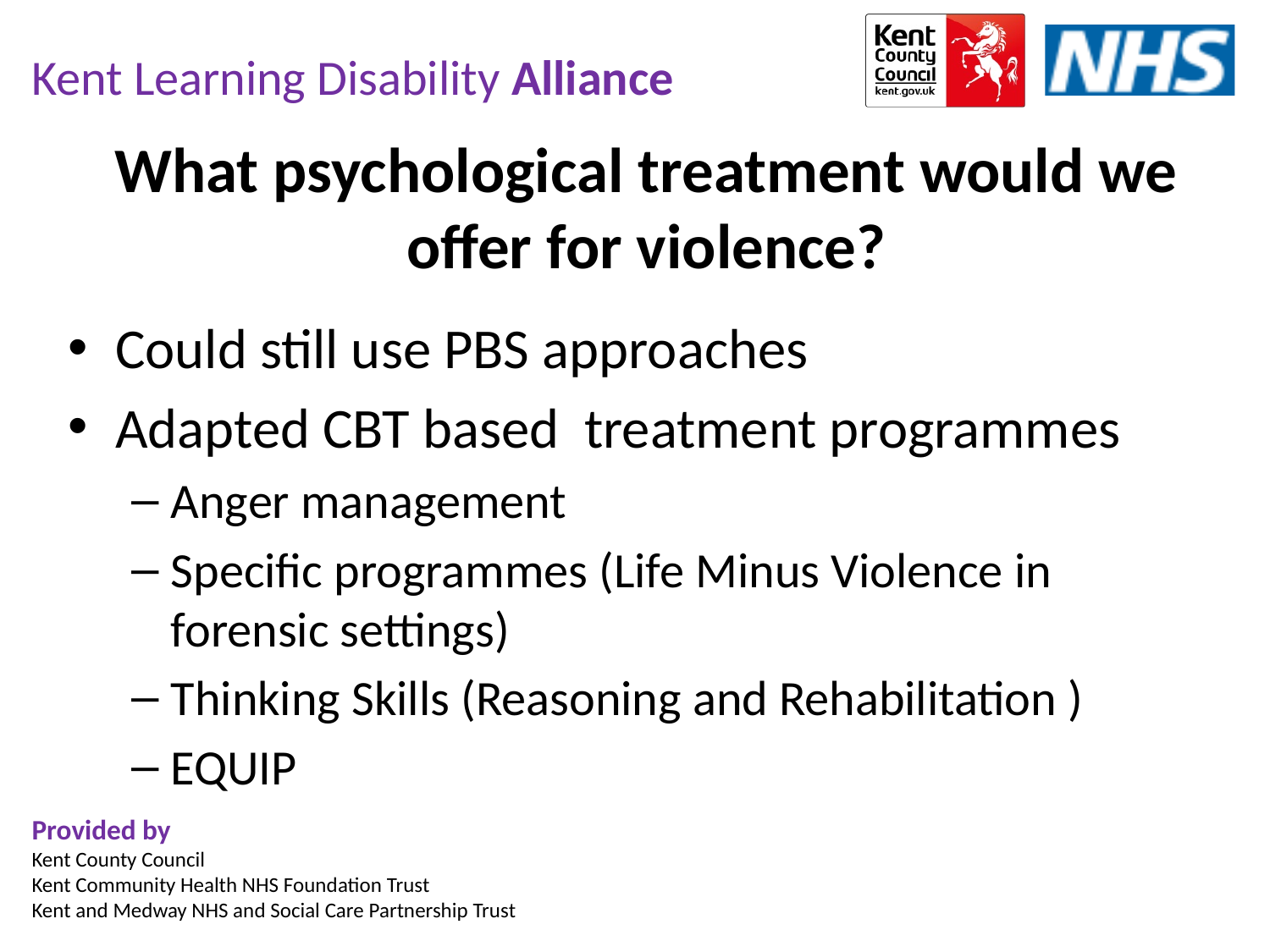

What psychological treatment would we offer for violence?
Could still use PBS approaches
Adapted CBT based  treatment programmes
Anger management
Specific programmes (Life Minus Violence in forensic settings)
Thinking Skills (Reasoning and Rehabilitation )
EQUIP